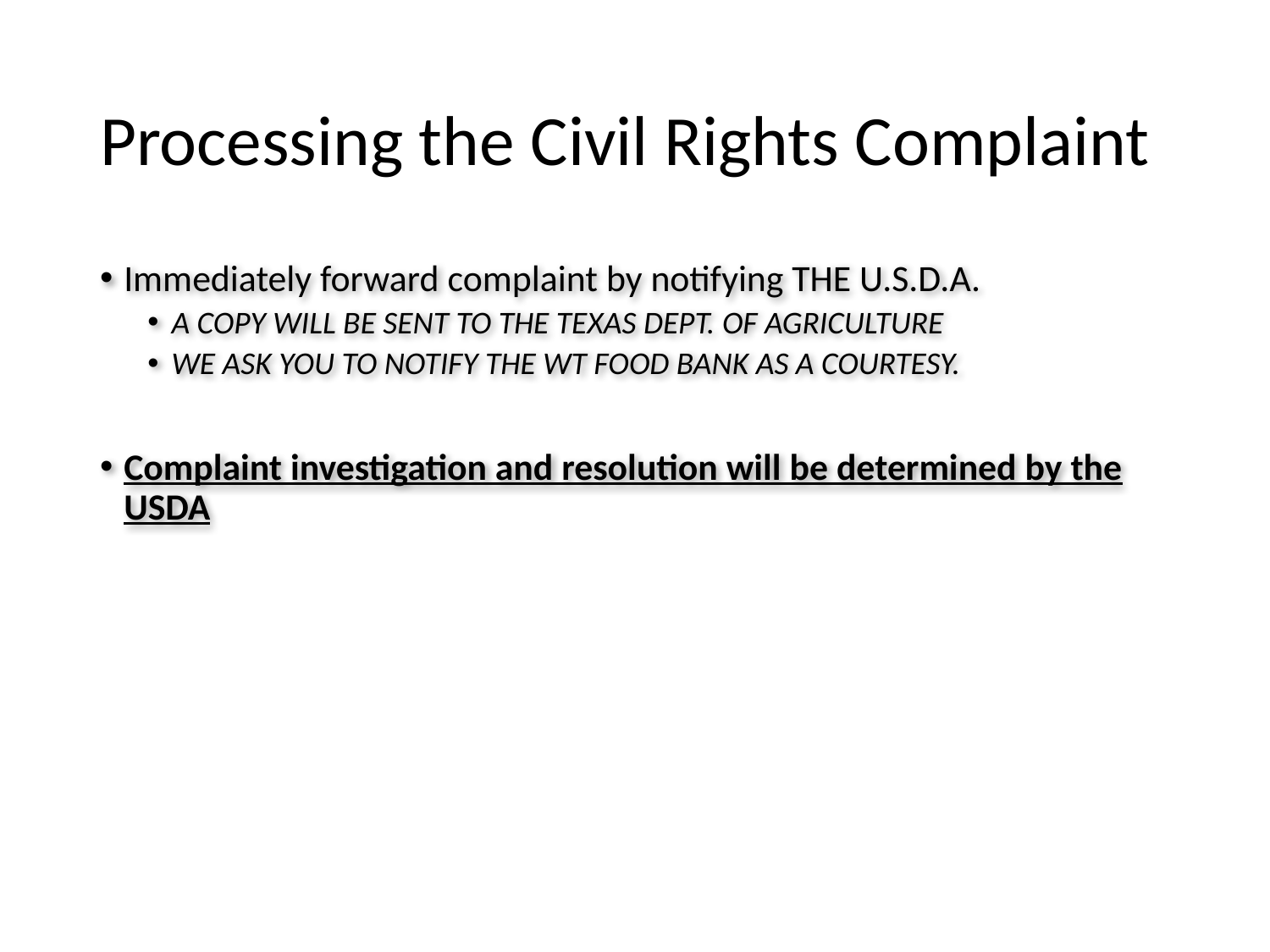

# Processing the Civil Rights Complaint
Immediately forward complaint by notifying THE U.S.D.A.
A COPY WILL BE SENT TO THE TEXAS DEPT. OF AGRICULTURE
WE ASK YOU TO NOTIFY THE WT FOOD BANK AS A COURTESY.

Complaint investigation and resolution will be determined by the USDA